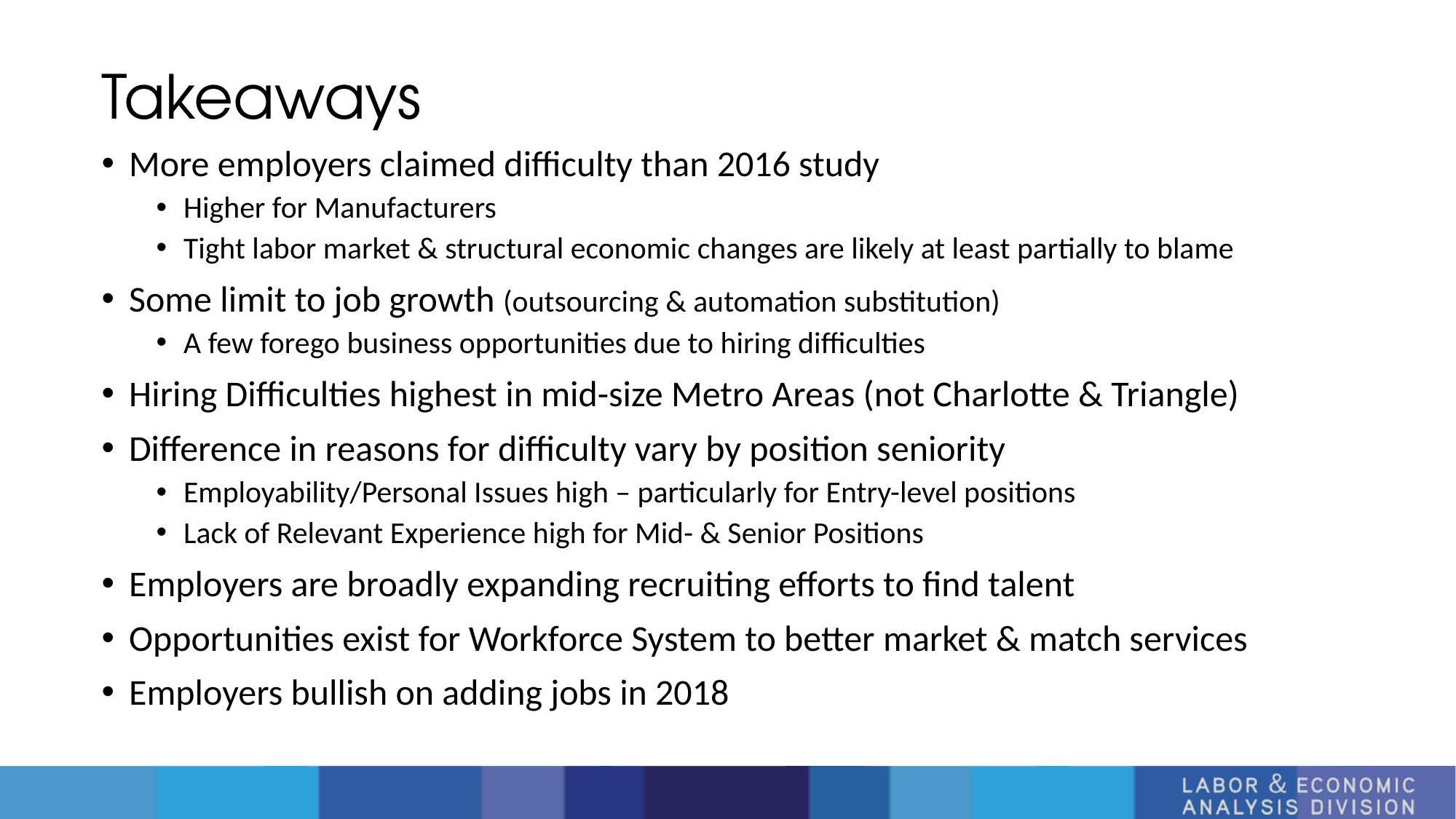

# Takeaways
More employers claimed difficulty than 2016 study
Higher for Manufacturers
Tight labor market & structural economic changes are likely at least partially to blame
Some limit to job growth (outsourcing & automation substitution)
A few forego business opportunities due to hiring difficulties
Hiring Difficulties highest in mid-size Metro Areas (not Charlotte & Triangle)
Difference in reasons for difficulty vary by position seniority
Employability/Personal Issues high – particularly for Entry-level positions
Lack of Relevant Experience high for Mid- & Senior Positions
Employers are broadly expanding recruiting efforts to find talent
Opportunities exist for Workforce System to better market & match services
Employers bullish on adding jobs in 2018